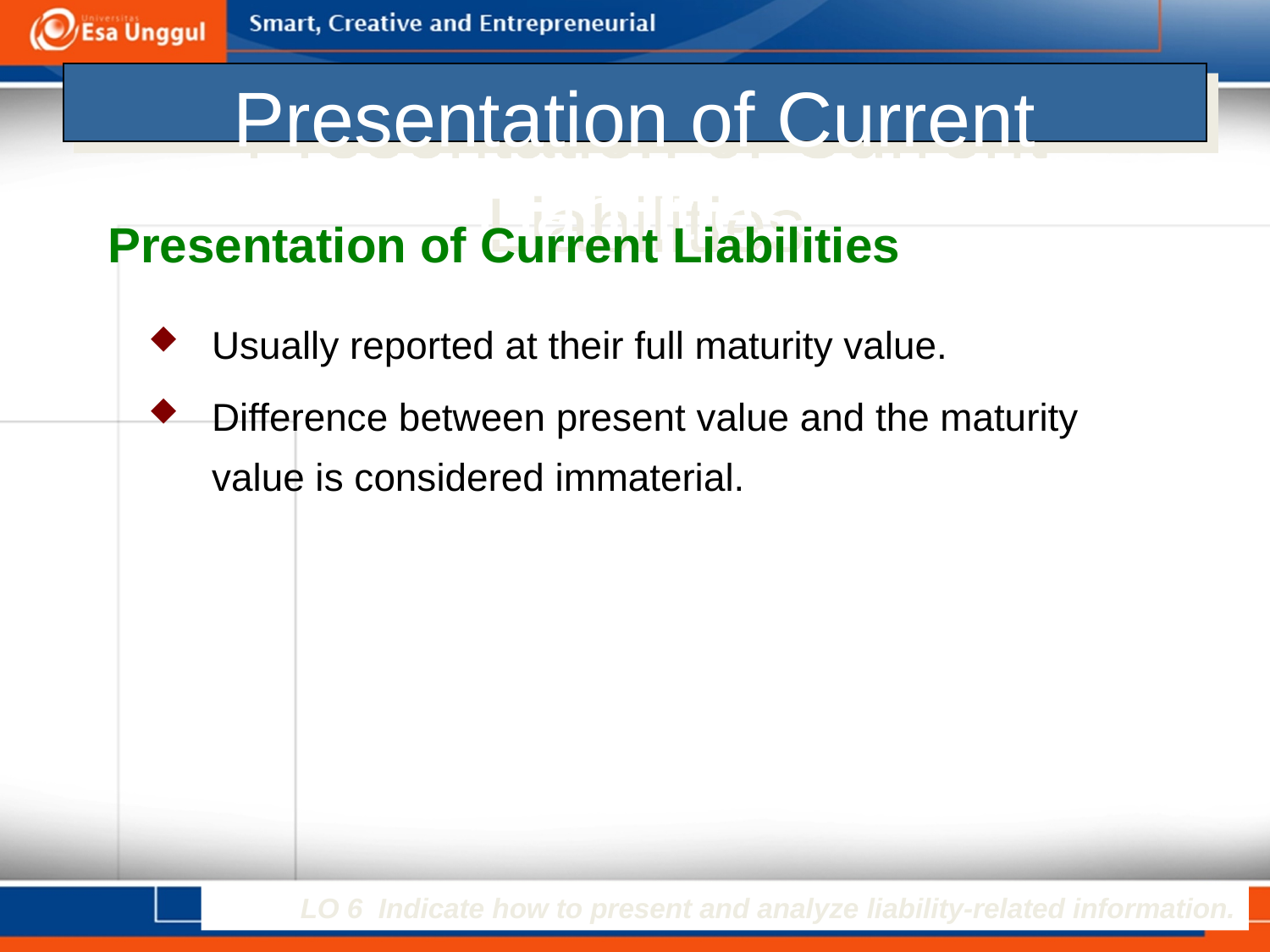

# Presentation of Current Liabilities
Presentation of Current Liabilities
Usually reported at their full maturity value.
Difference between present value and the maturity value is considered immaterial.
LO 6  Indicate how to present and analyze liability-related information.